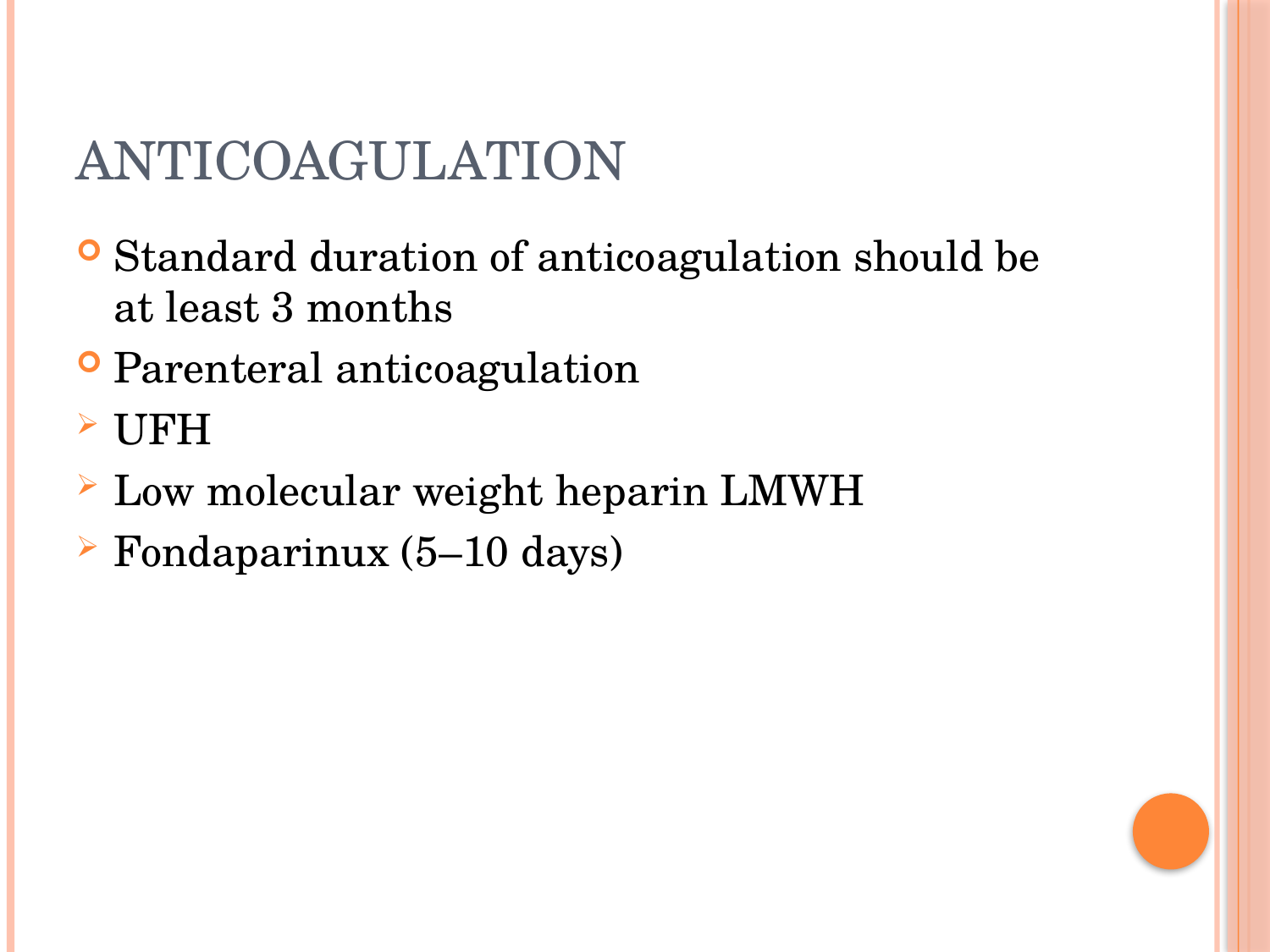

# Anticoagulation
Standard duration of anticoagulation should be at least 3 months
Parenteral anticoagulation
UFH
Low molecular weight heparin LMWH
Fondaparinux (5–10 days)